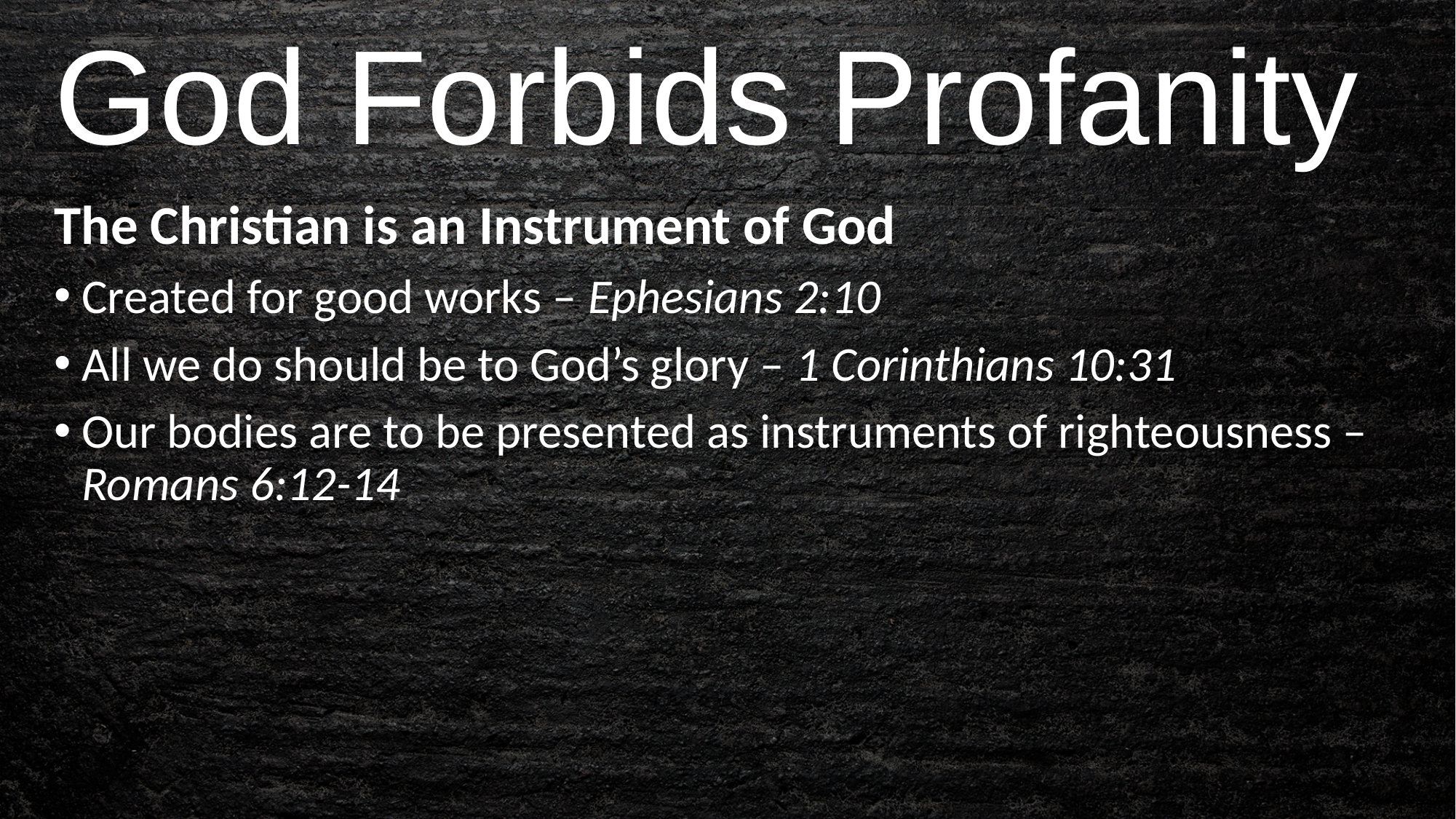

# God Forbids Profanity
The Christian is an Instrument of God
Created for good works – Ephesians 2:10
All we do should be to God’s glory – 1 Corinthians 10:31
Our bodies are to be presented as instruments of righteousness – Romans 6:12-14